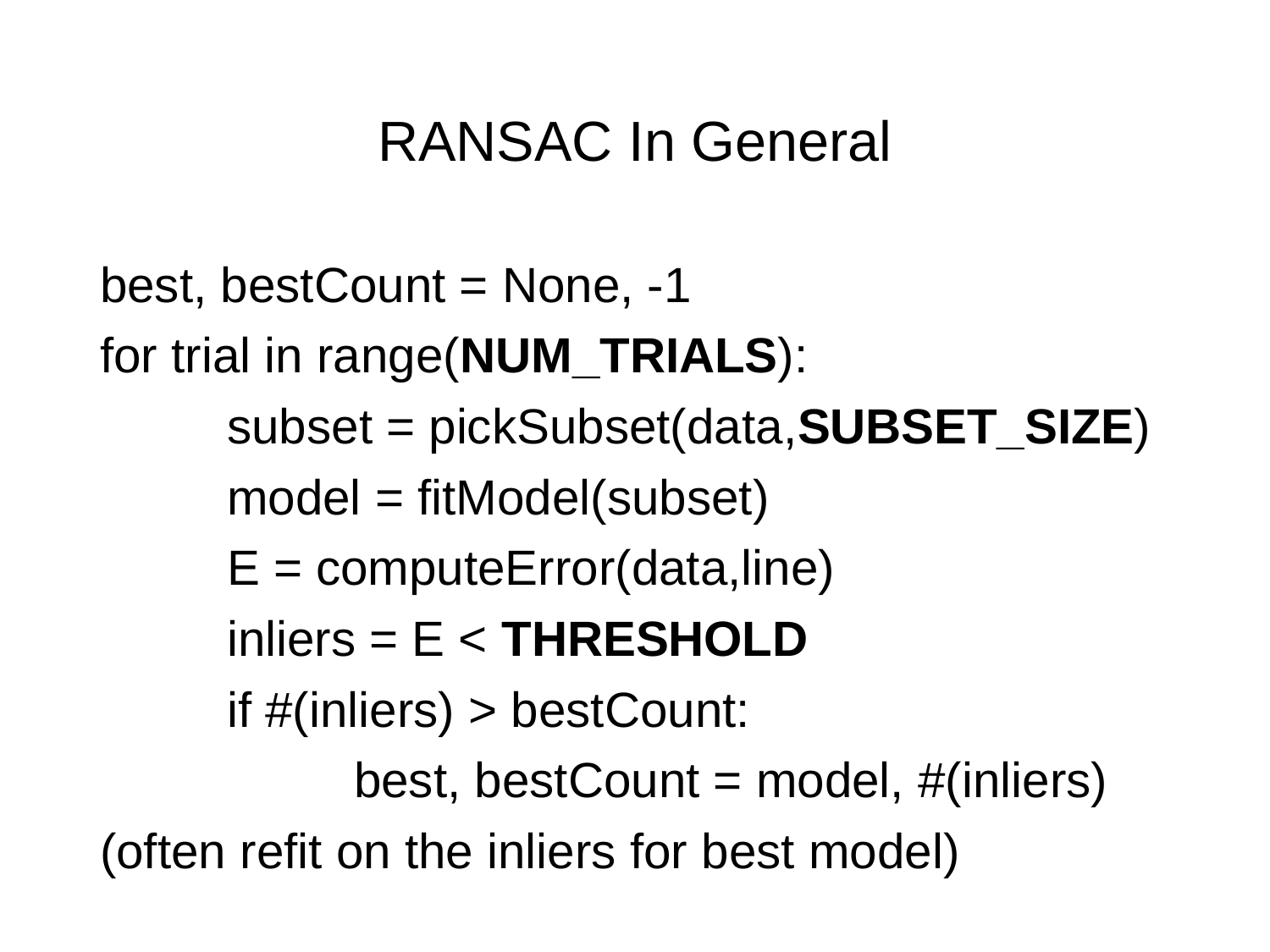

# RANSAC In General
best, bestCount = None, -1
for trial in range(NUM_TRIALS):
	subset = pickSubset(data,SUBSET_SIZE)
	model = fitModel(subset)
	E = computeError(data,line)
	inliers = E < THRESHOLD
	if #(inliers) > bestCount:
		best, bestCount = model, #(inliers)
(often refit on the inliers for best model)